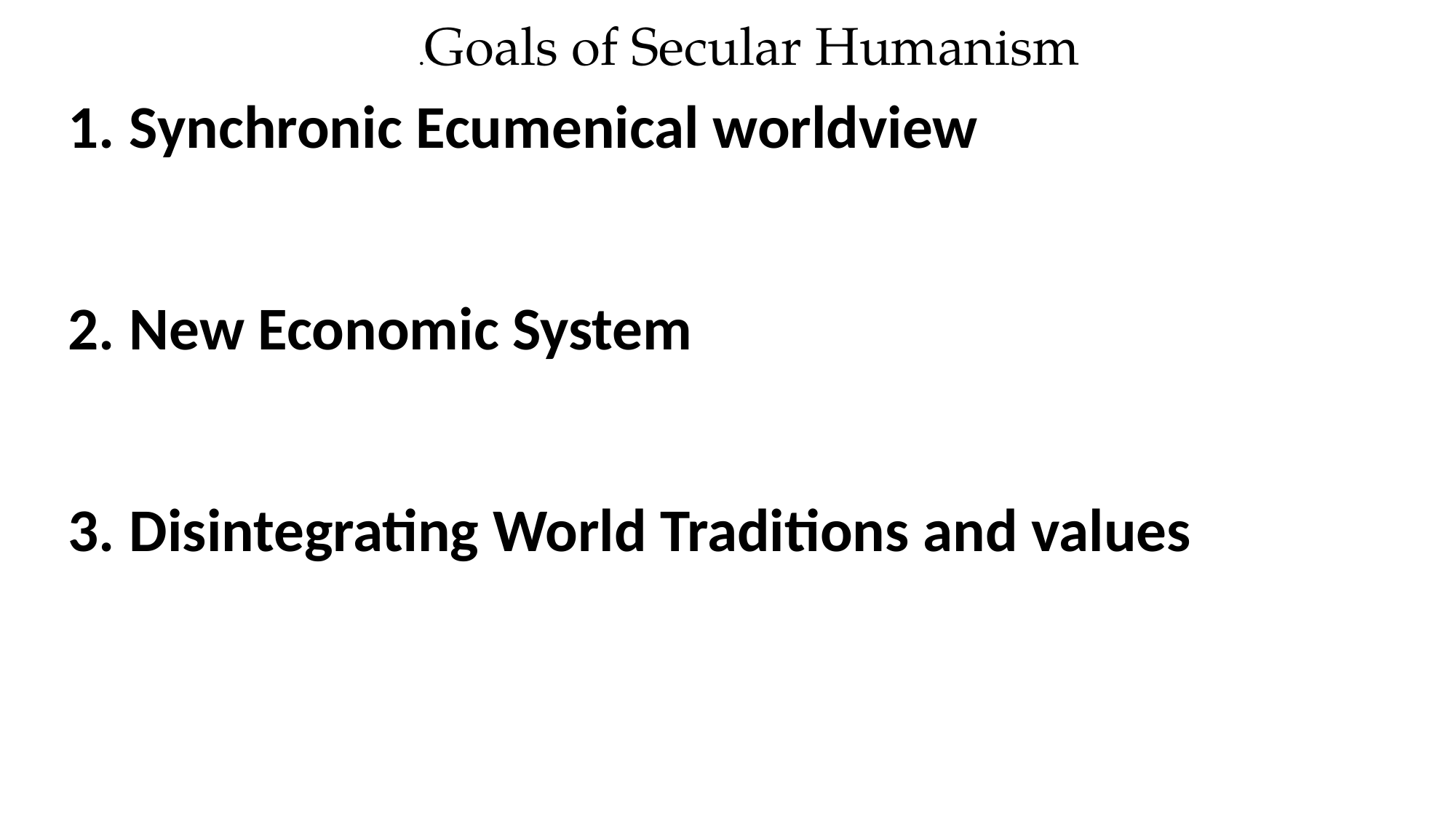

# .Goals of Secular Humanism
Synchronic Ecumenical worldview

New Economic System

Disintegrating World Traditions and values